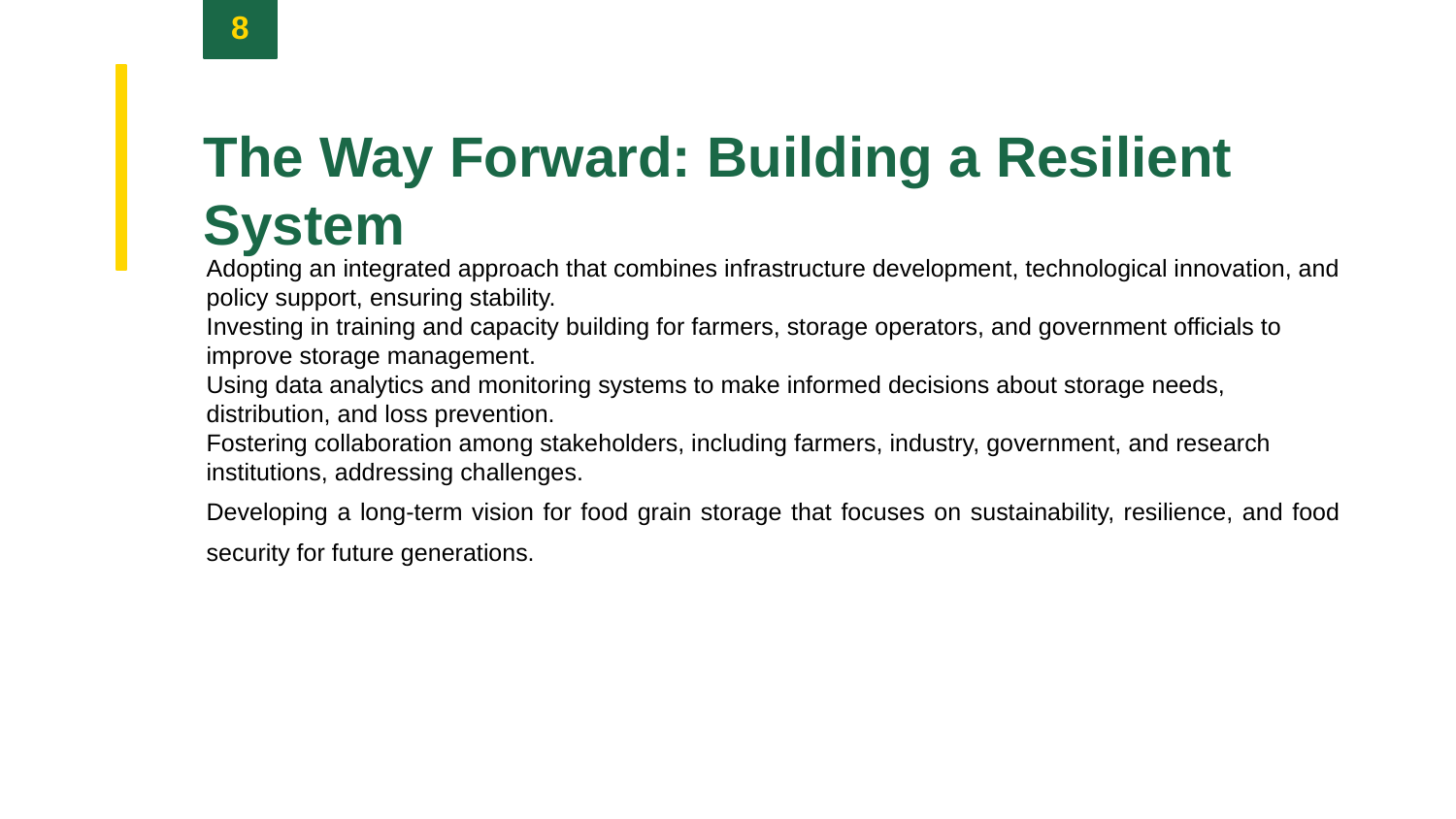

8

The Way Forward: Building a Resilient System
Adopting an integrated approach that combines infrastructure development, technological innovation, and policy support, ensuring stability.
Investing in training and capacity building for farmers, storage operators, and government officials to improve storage management.
Using data analytics and monitoring systems to make informed decisions about storage needs, distribution, and loss prevention.
Fostering collaboration among stakeholders, including farmers, industry, government, and research institutions, addressing challenges.
Developing a long-term vision for food grain storage that focuses on sustainability, resilience, and food security for future generations.